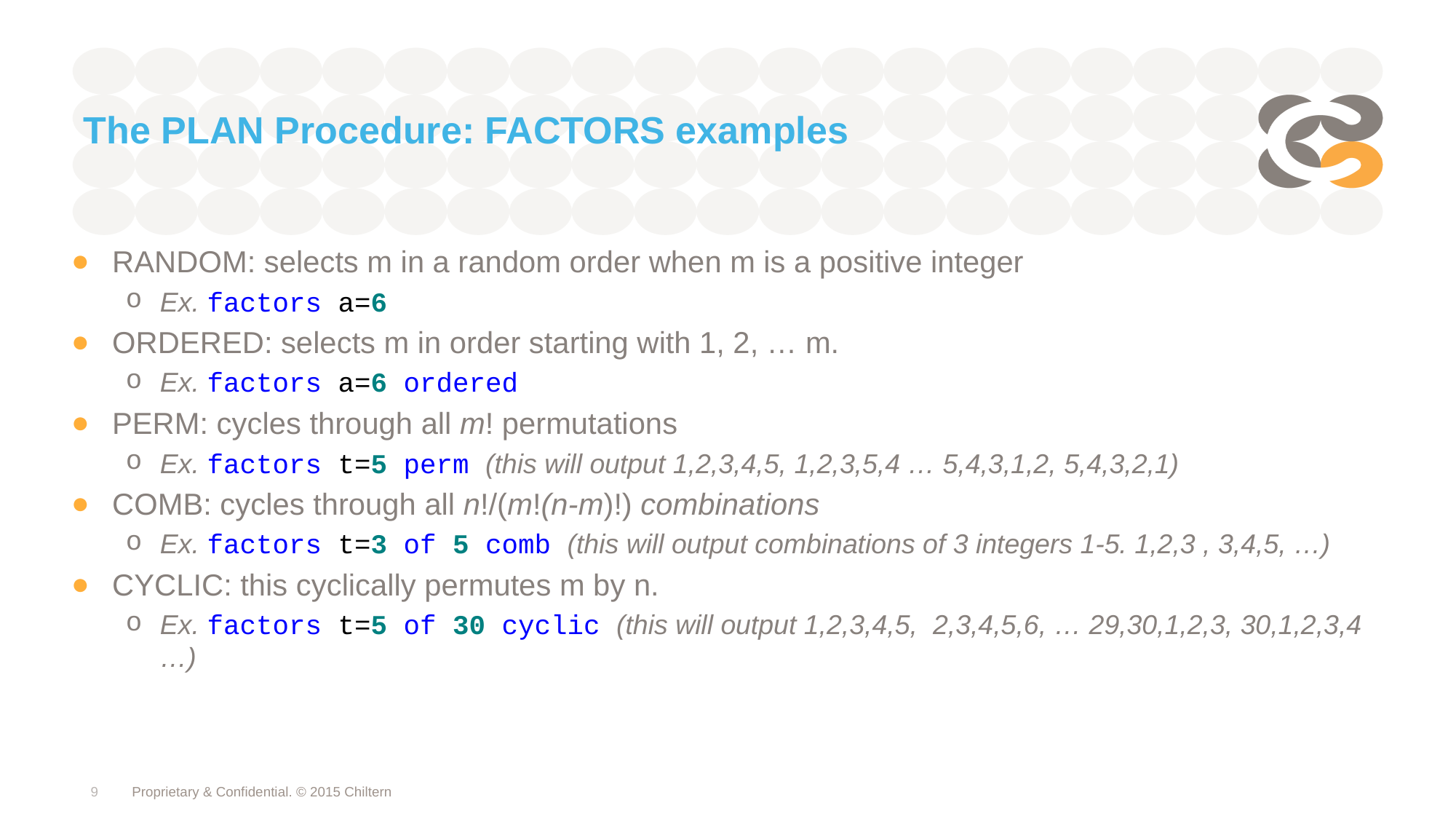

# The PLAN Procedure: FACTORS examples
RANDOM: selects m in a random order when m is a positive integer
Ex. factors a=6
ORDERED: selects m in order starting with 1, 2, … m.
Ex. factors a=6 ordered
PERM: cycles through all m! permutations
Ex. factors t=5 perm (this will output 1,2,3,4,5, 1,2,3,5,4 … 5,4,3,1,2, 5,4,3,2,1)
COMB: cycles through all n!/(m!(n-m)!) combinations
Ex. factors t=3 of 5 comb (this will output combinations of 3 integers 1-5. 1,2,3 , 3,4,5, …)
CYCLIC: this cyclically permutes m by n.
Ex. factors t=5 of 30 cyclic (this will output 1,2,3,4,5,  2,3,4,5,6, … 29,30,1,2,3, 30,1,2,3,4 …)
9
Proprietary & Confidential. © 2015 Chiltern